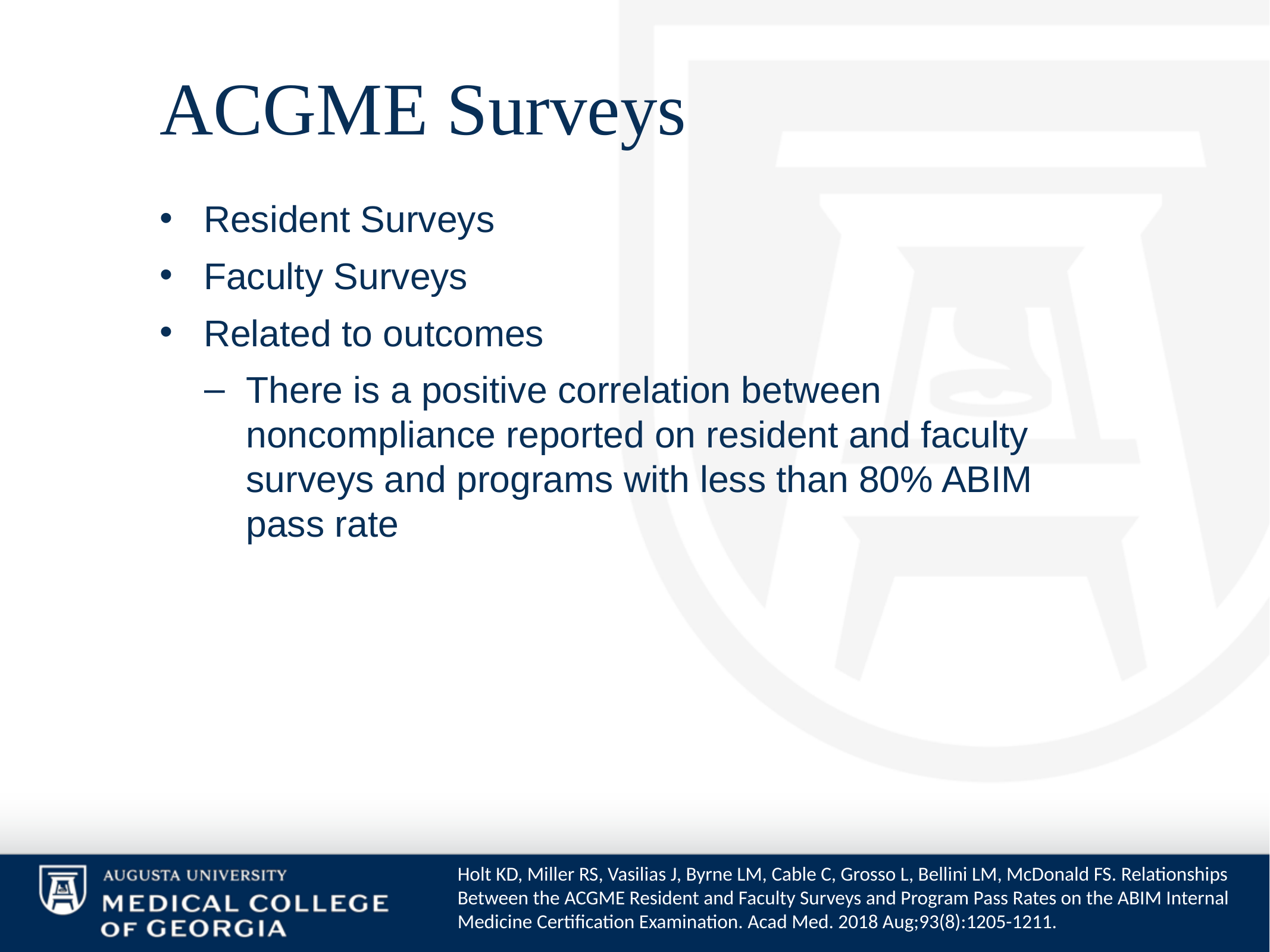

# ACGME Surveys
Resident Surveys
Faculty Surveys
Related to outcomes
There is a positive correlation between noncompliance reported on resident and faculty surveys and programs with less than 80% ABIM pass rate
Holt KD, Miller RS, Vasilias J, Byrne LM, Cable C, Grosso L, Bellini LM, McDonald FS. Relationships Between the ACGME Resident and Faculty Surveys and Program Pass Rates on the ABIM Internal Medicine Certification Examination. Acad Med. 2018 Aug;93(8):1205-1211.